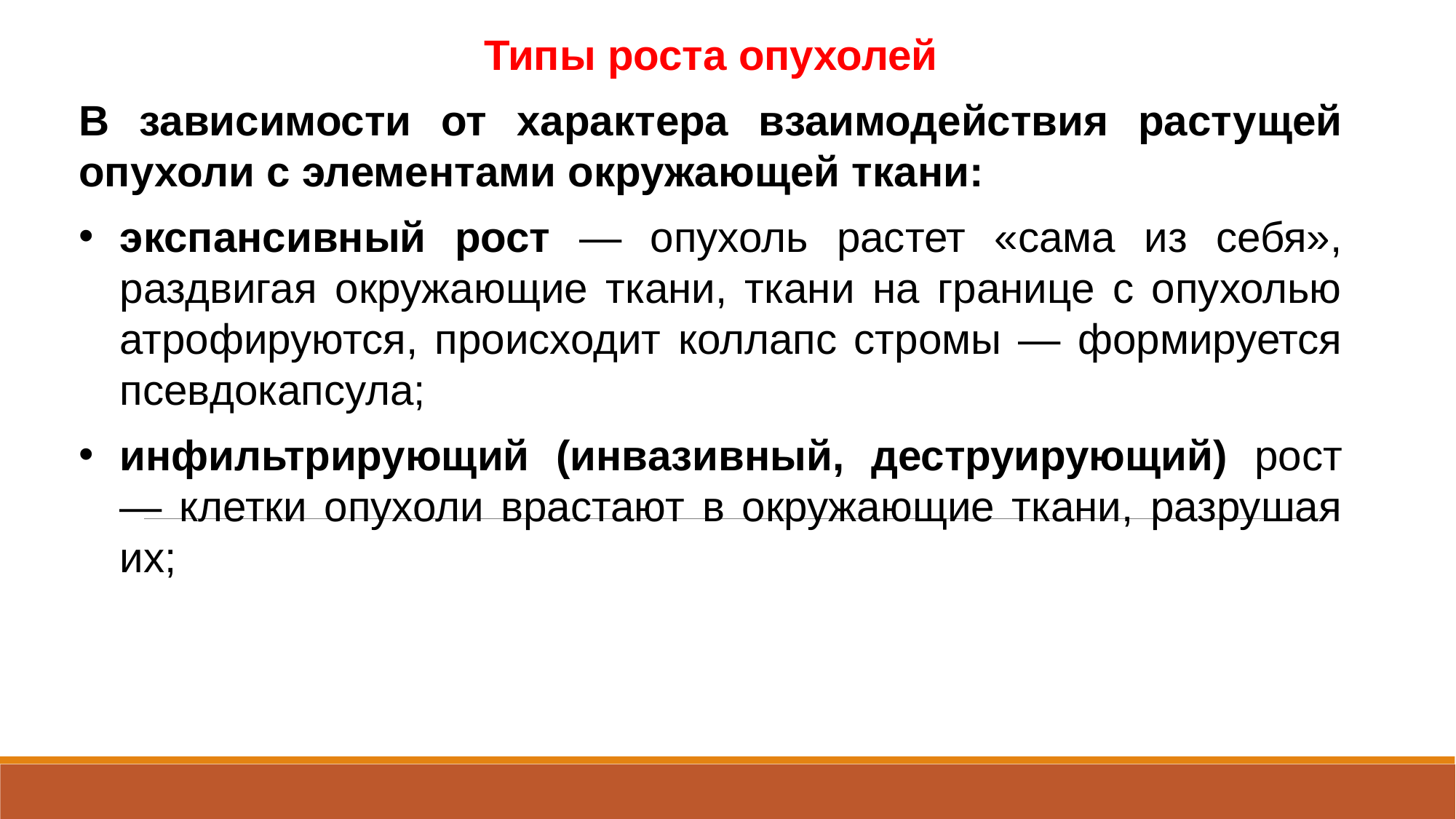

Типы роста опухолей

В зависимости от характера взаимодействия растущей опухоли с элементами окружающей ткани:

экспансивный рост — опухоль растет «сама из себя», раздвигая окружающие ткани, ткани на границе с опухолью атрофируются, происходит коллапс стромы — формируется псевдокапсула;

инфильтрирующий (инвазивный, деструирующий) рост — клетки опухоли врастают в окружающие ткани, разрушая их;